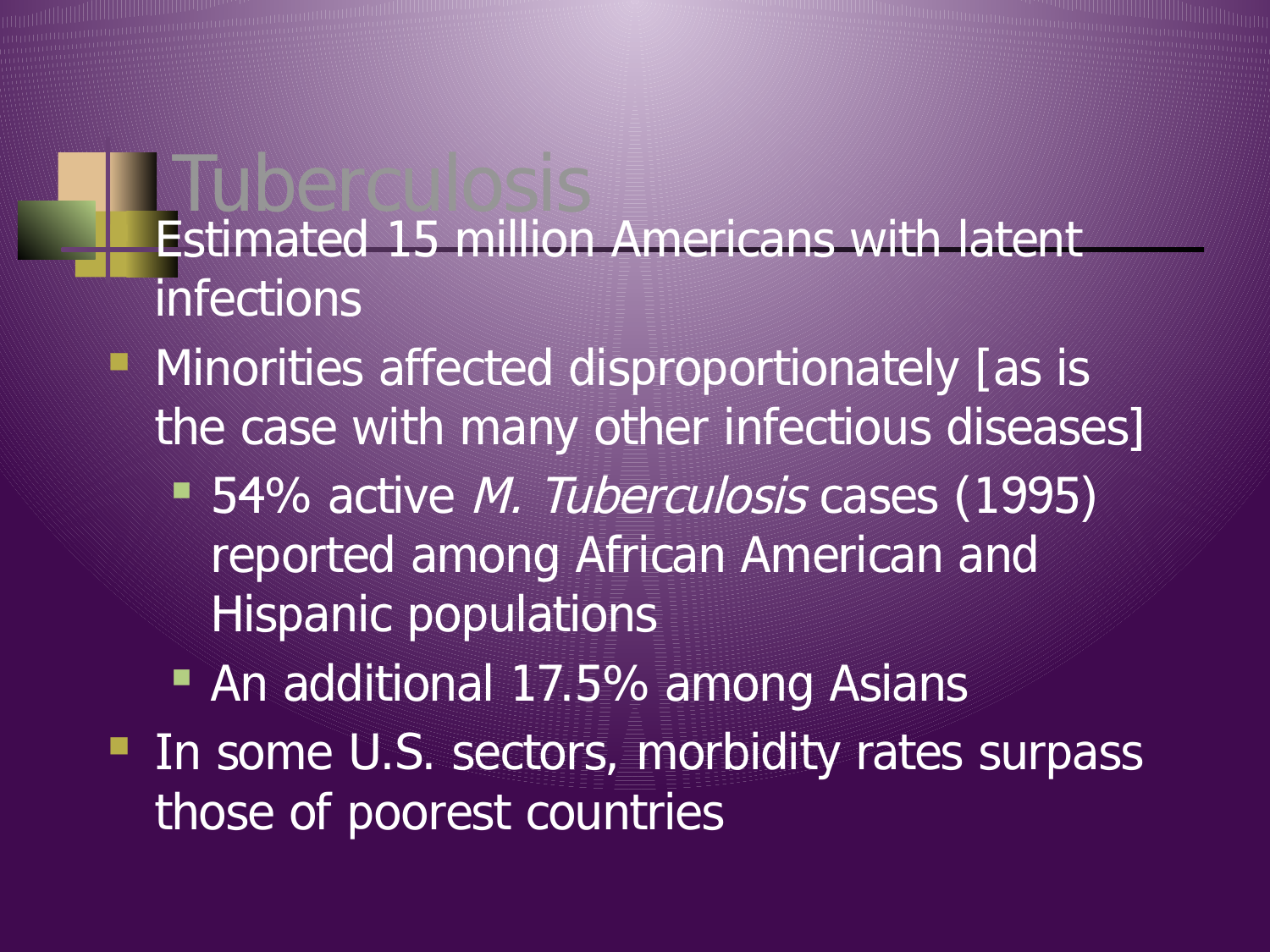

# Tuberculosis
Estimated 15 million Americans with latent infections
Minorities affected disproportionately [as is the case with many other infectious diseases]
54% active M. Tuberculosis cases (1995) reported among African American and Hispanic populations
An additional 17.5% among Asians
In some U.S. sectors, morbidity rates surpass those of poorest countries